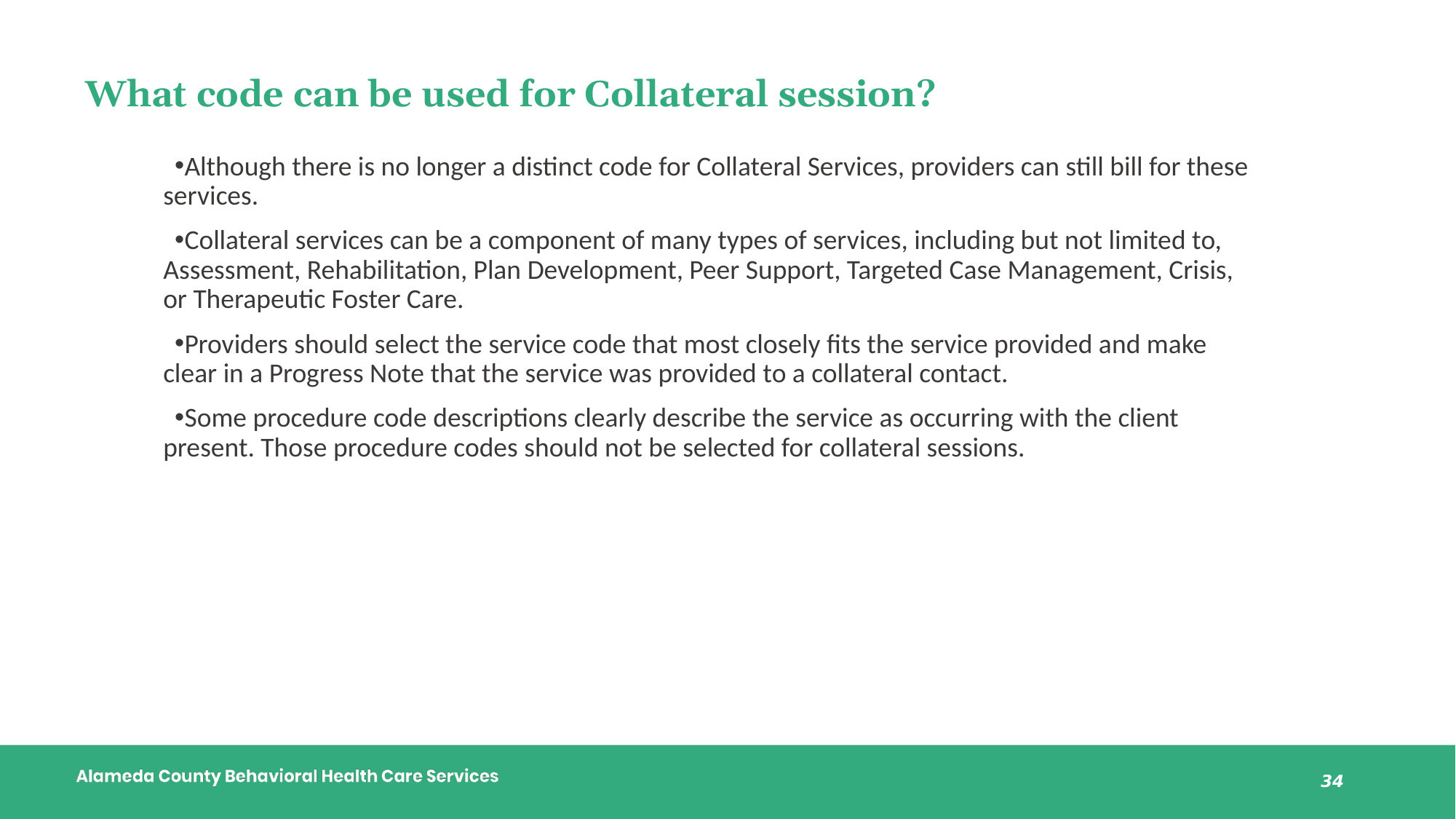

# What code can be used for Collateral session?
Although there is no longer a distinct code for Collateral Services, providers can still bill for these services.
Collateral services can be a component of many types of services, including but not limited to, Assessment, Rehabilitation, Plan Development, Peer Support, Targeted Case Management, Crisis, or Therapeutic Foster Care.
Providers should select the service code that most closely fits the service provided and make clear in a Progress Note that the service was provided to a collateral contact.
Some procedure code descriptions clearly describe the service as occurring with the client present. Those procedure codes should not be selected for collateral sessions.
34